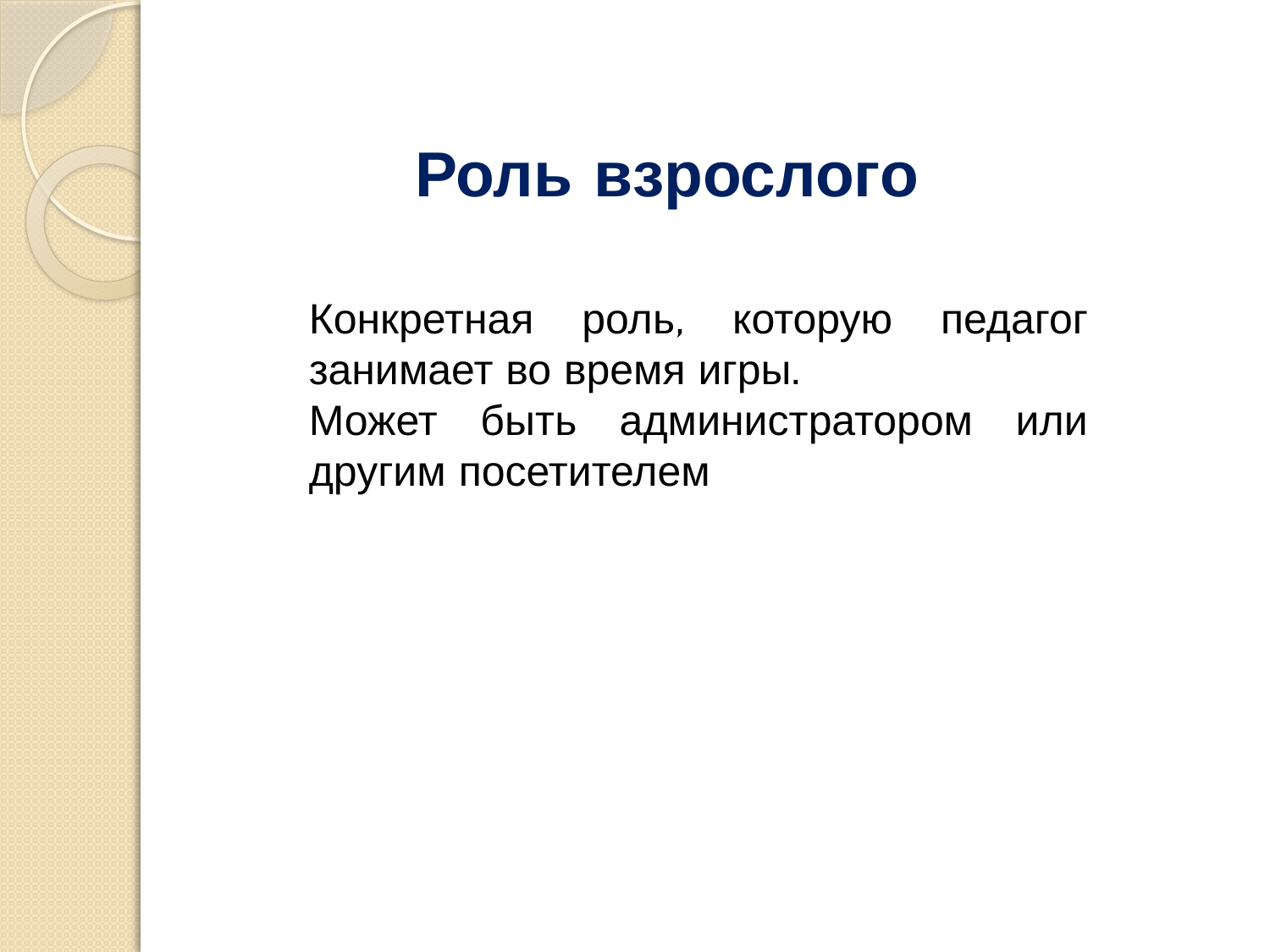

Роль взрослого
Конкретная роль, которую педагог занимает во время игры.
Может быть администратором или другим посетителем